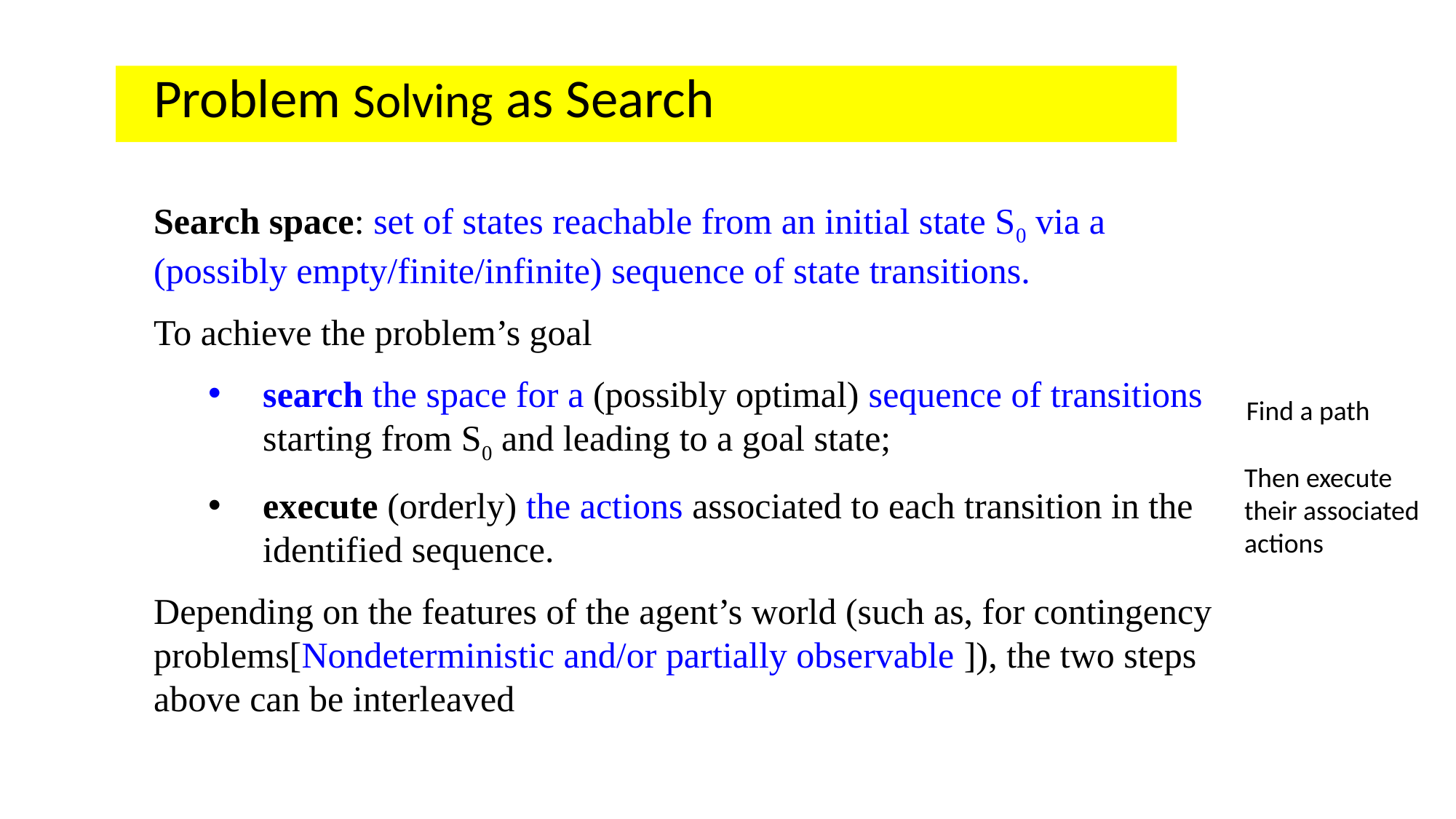

Problem Solving as Search

Search space: set of states reachable from an initial state S0 via a (possibly empty/finite/infinite) sequence of state transitions.
To achieve the problem’s goal
search the space for a (possibly optimal) sequence of transitions starting from S0 and leading to a goal state;
execute (orderly) the actions associated to each transition in the identified sequence.
Depending on the features of the agent’s world (such as, for contingency problems[Nondeterministic and/or partially observable ]), the two steps above can be interleaved
Find a path
Then execute their associated actions